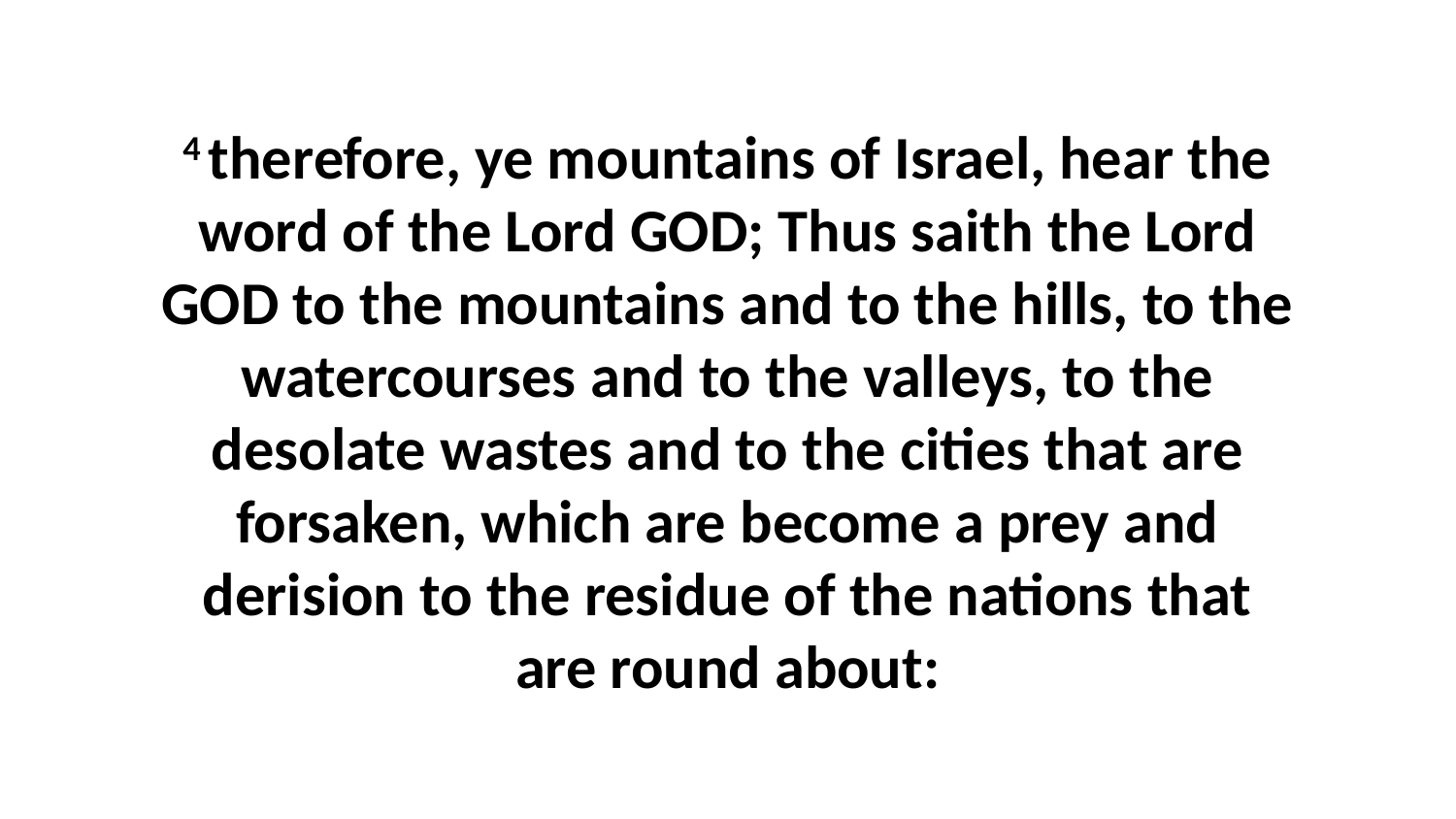

4 therefore, ye mountains of Israel, hear the word of the Lord GOD; Thus saith the Lord GOD to the mountains and to the hills, to the watercourses and to the valleys, to the desolate wastes and to the cities that are forsaken, which are become a prey and derision to the residue of the nations that are round about: